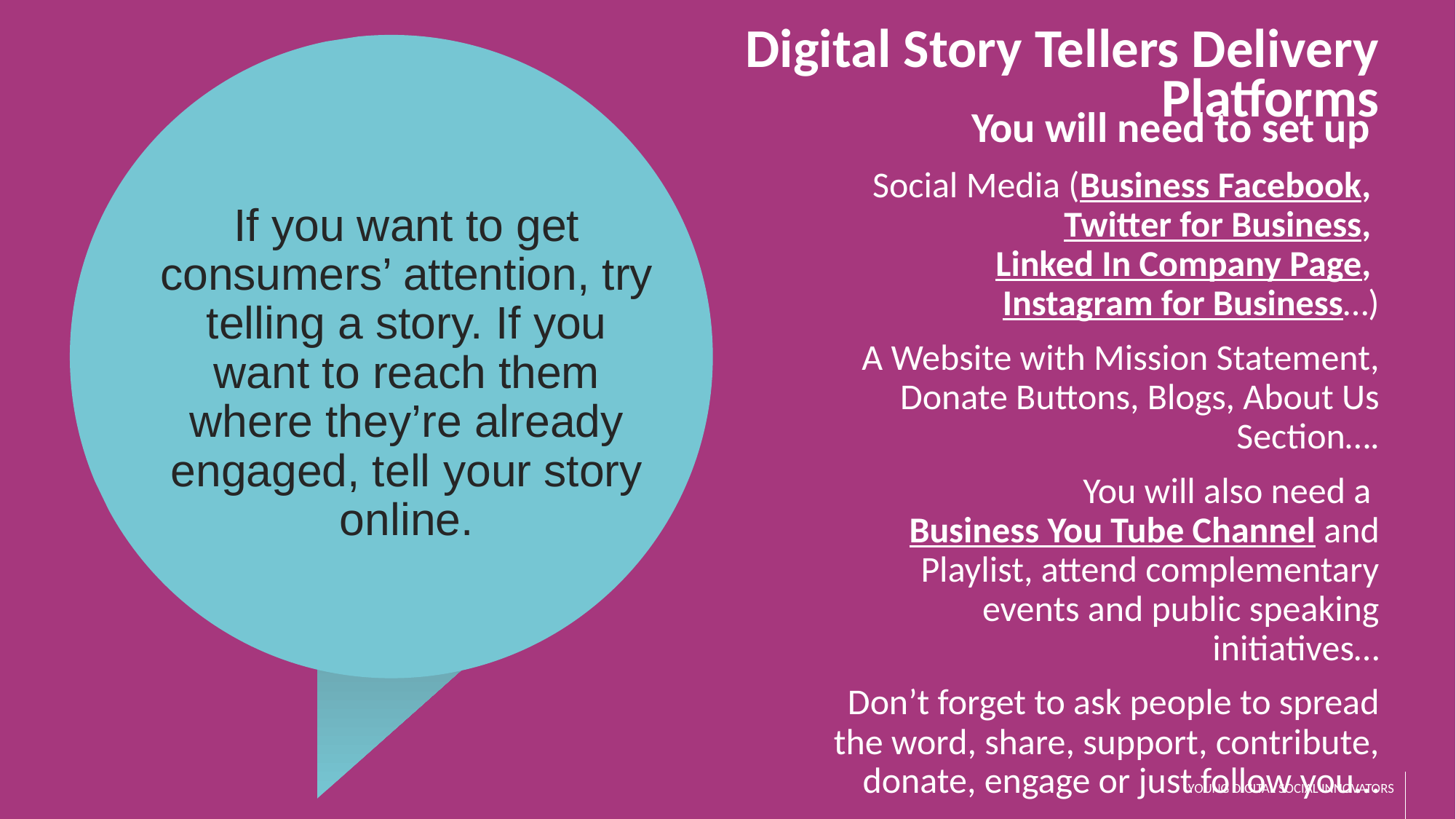

Digital Story Tellers Delivery Platforms
You will need to set up
Social Media (Business Facebook, Twitter for Business, Linked In Company Page, Instagram for Business…)
A Website with Mission Statement, Donate Buttons, Blogs, About Us Section….
You will also need a Business You Tube Channel and Playlist, attend complementary events and public speaking initiatives…
Don’t forget to ask people to spread the word, share, support, contribute, donate, engage or just follow you…

If you want to get consumers’ attention, try telling a story. If you want to reach them where they’re already engaged, tell your story online.